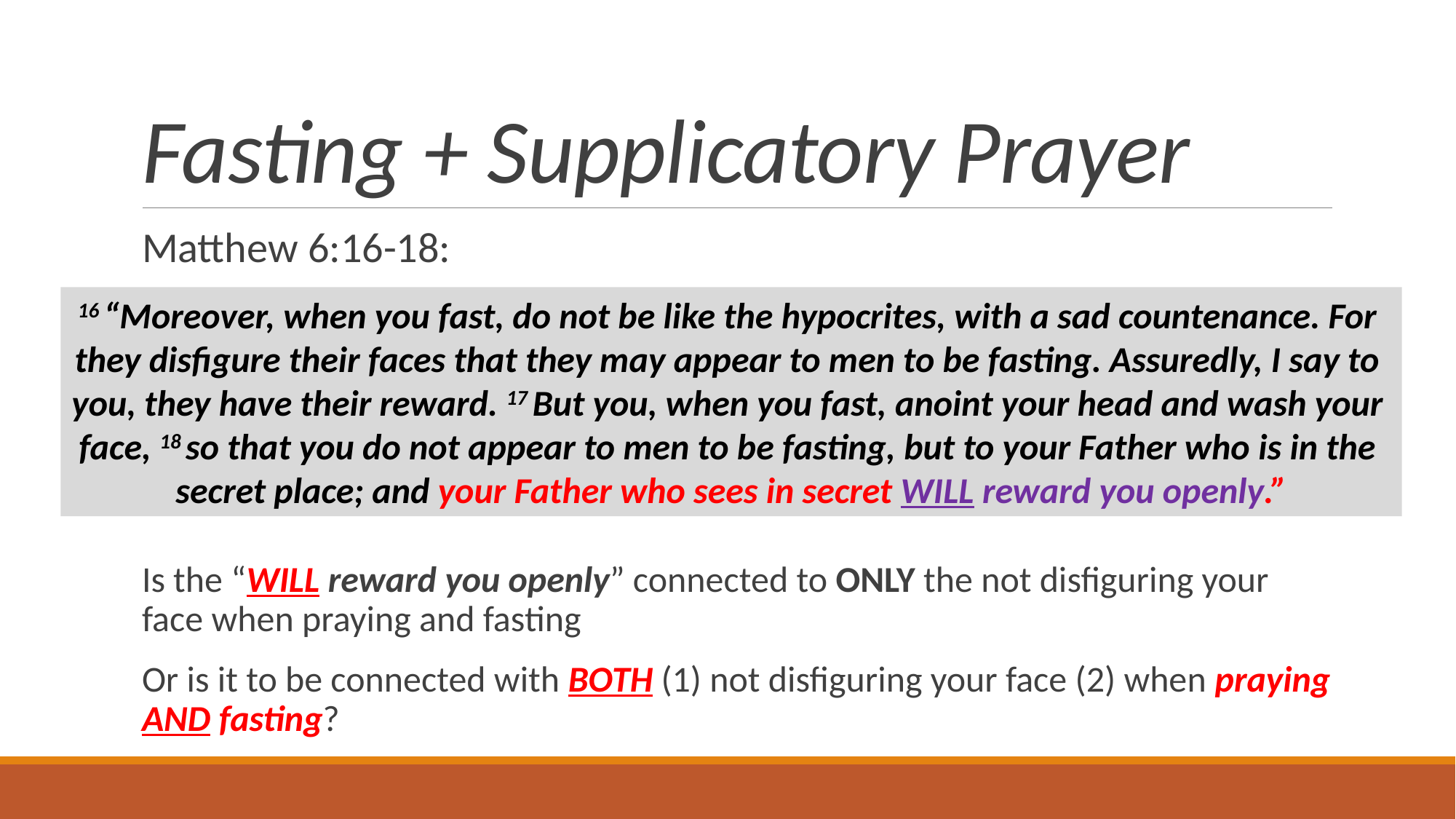

# Fasting + Supplicatory Prayer
Matthew 6:16-18:

Is the “WILL reward you openly” connected to ONLY the not disfiguring your face when praying and fasting
Or is it to be connected with BOTH (1) not disfiguring your face (2) when praying AND fasting?
16 “Moreover, when you fast, do not be like the hypocrites, with a sad countenance. For
they disfigure their faces that they may appear to men to be fasting. Assuredly, I say to
you, they have their reward. 17 But you, when you fast, anoint your head and wash your
face, 18 so that you do not appear to men to be fasting, but to your Father who is in the
secret place; and your Father who sees in secret WILL reward you openly.”